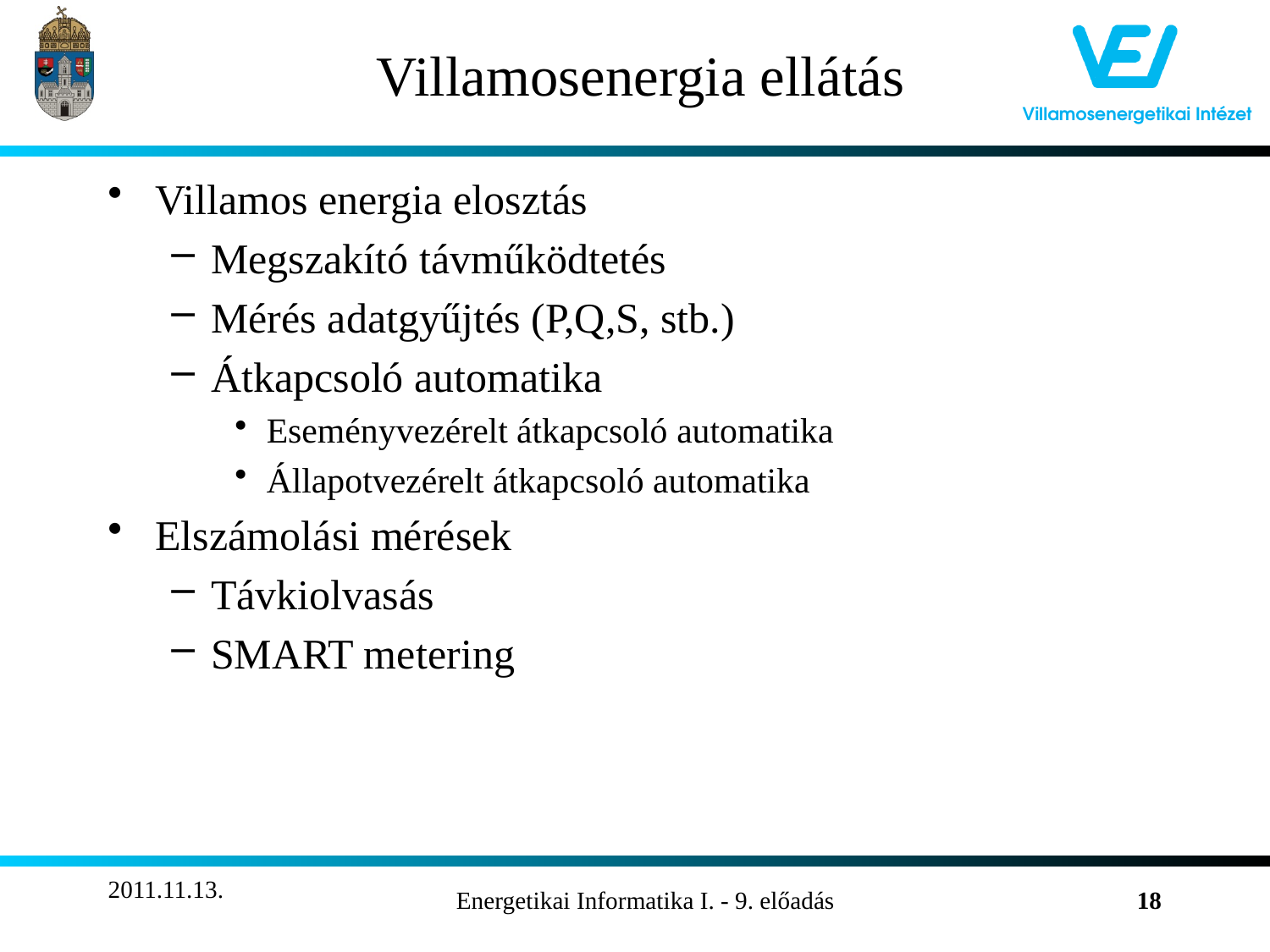

# Villamosenergia ellátás
Villamos energia elosztás
Megszakító távműködtetés
Mérés adatgyűjtés (P,Q,S, stb.)
Átkapcsoló automatika
Eseményvezérelt átkapcsoló automatika
Állapotvezérelt átkapcsoló automatika
Elszámolási mérések
Távkiolvasás
SMART metering
2011.11.13.
Energetikai Informatika I. - 9. előadás
18